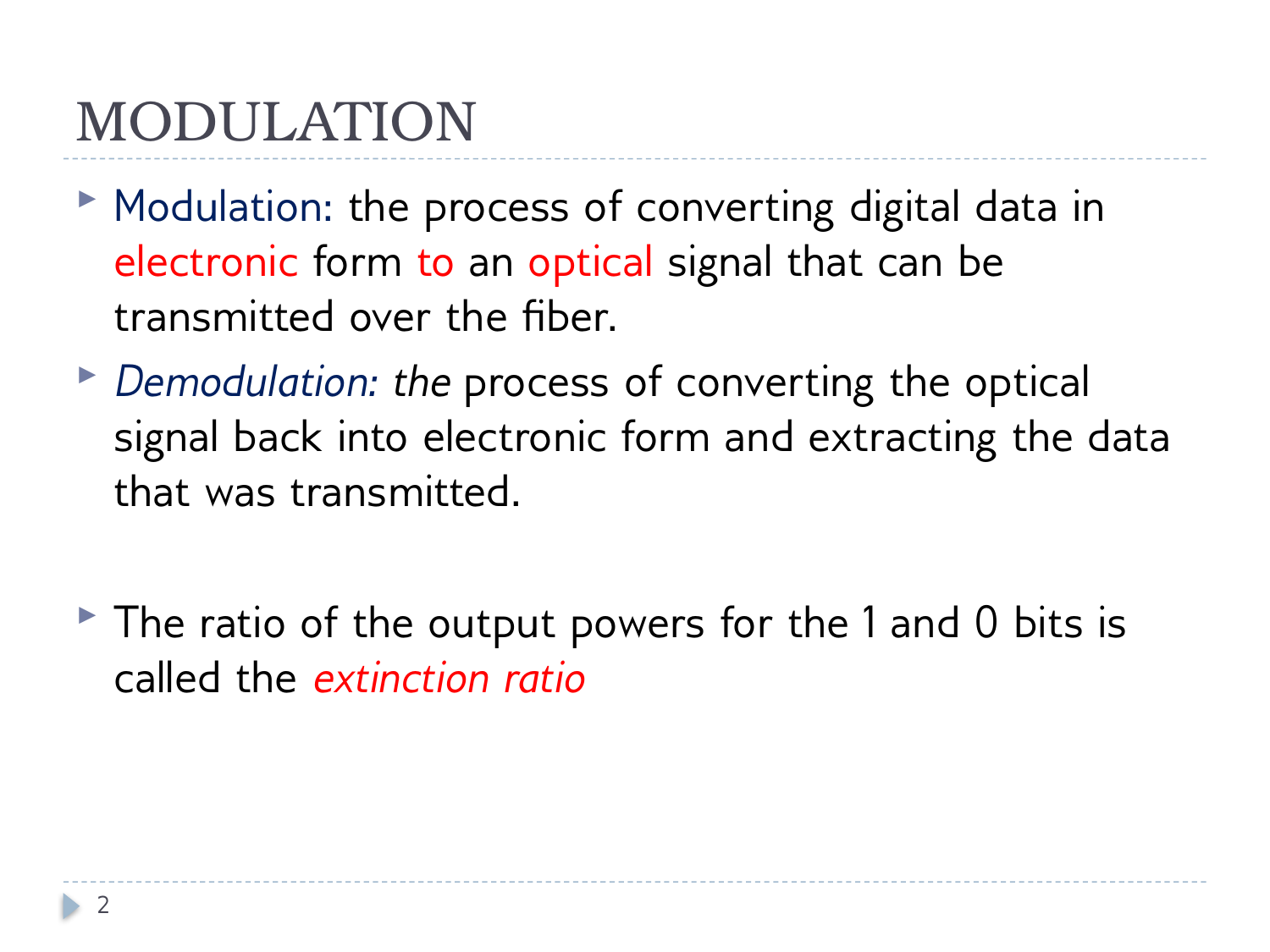

# MODULATION
Modulation: the process of converting digital data in electronic form to an optical signal that can be transmitted over the fiber.
Demodulation: the process of converting the optical signal back into electronic form and extracting the data that was transmitted.

The ratio of the output powers for the 1 and 0 bits is called the extinction ratio
2